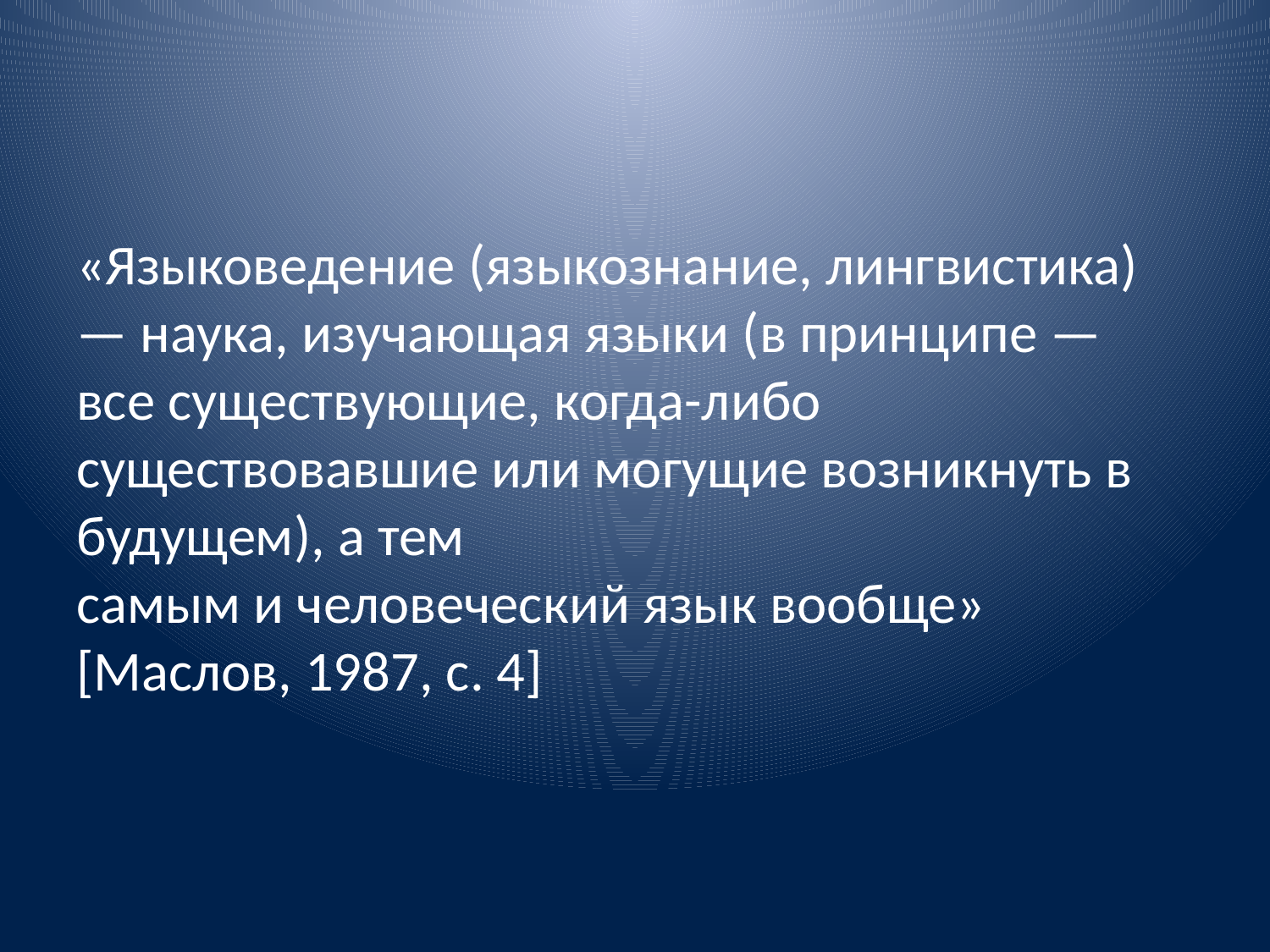

#
«Языковедение (языкознание, лингвистика) — наука, изучающая языки (в принципе — все существующие, когда-либо существовавшие или могущие возникнуть в будущем), а тем
самым и человеческий язык вообще» [Маслов, 1987, с. 4]